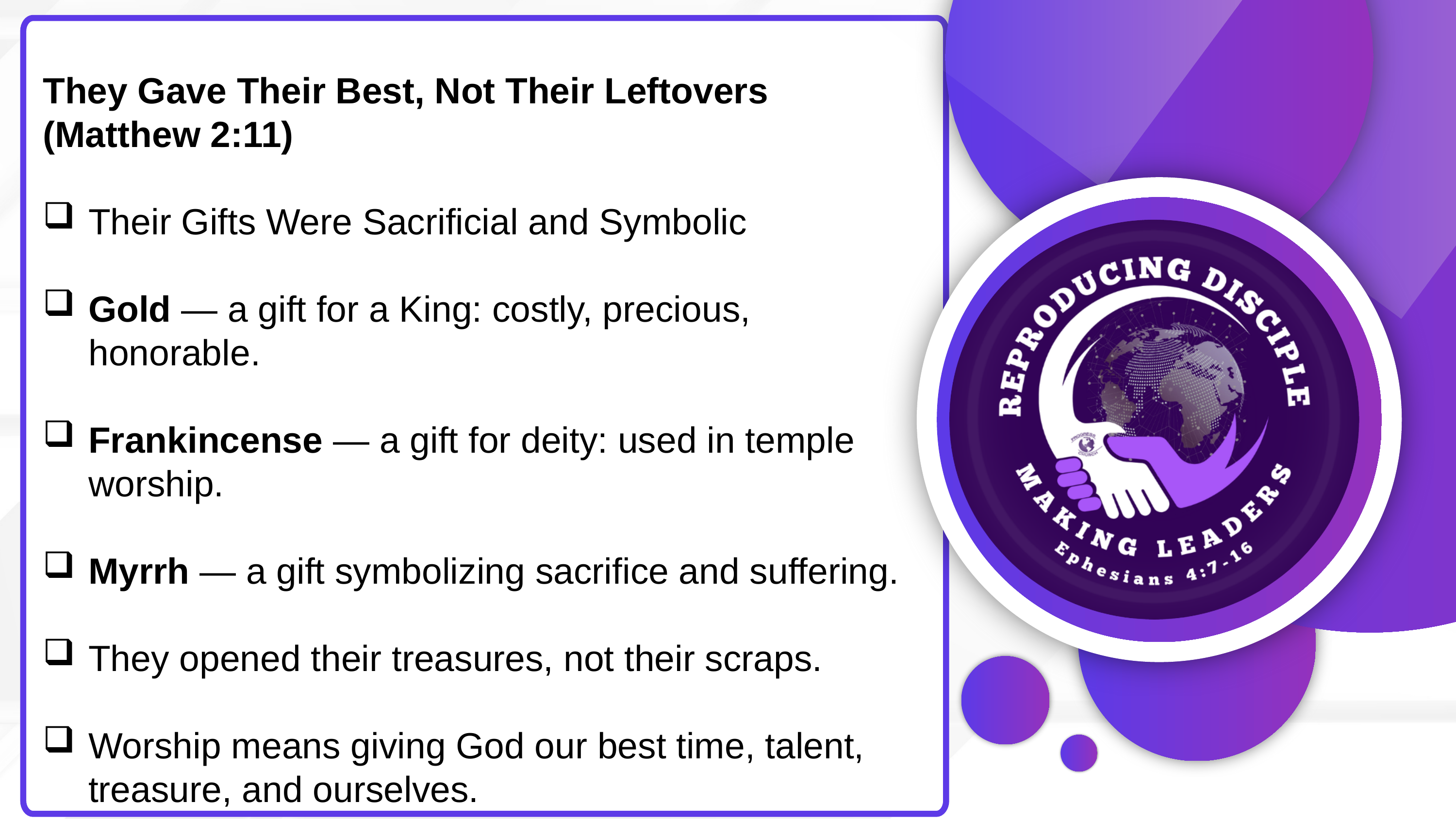

They Gave Their Best, Not Their Leftovers
(Matthew 2:11)

Their Gifts Were Sacrificial and Symbolic

Gold — a gift for a King: costly, precious, honorable.

Frankincense — a gift for deity: used in temple worship.

Myrrh — a gift symbolizing sacrifice and suffering.

They opened their treasures, not their scraps.

Worship means giving God our best time, talent, treasure, and ourselves.